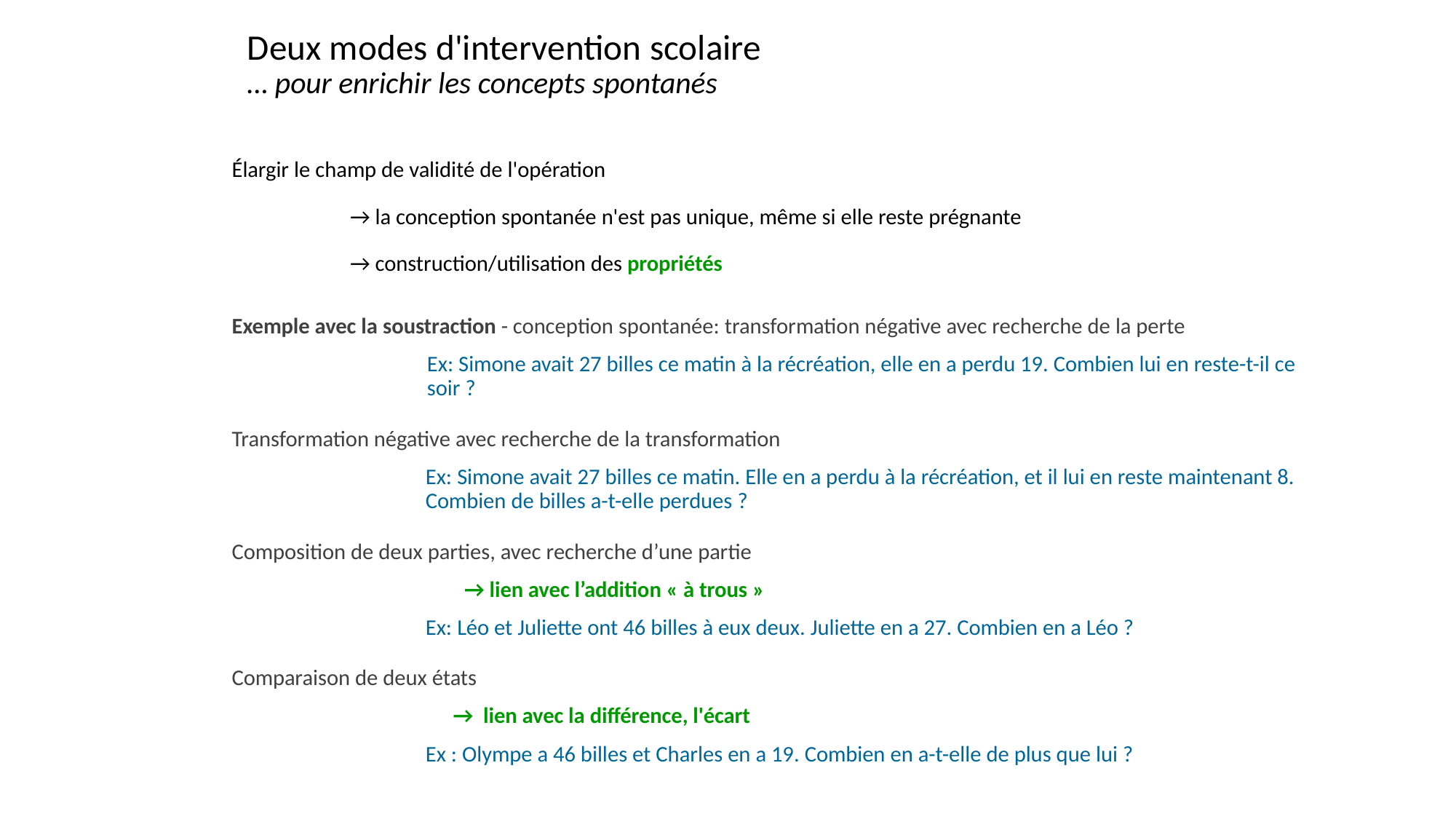

# Deux modes d'intervention scolaire … pour enrichir les concepts spontanés
Élargir le champ de validité de l'opération
→ la conception spontanée n'est pas unique, même si elle reste prégnante
→ construction/utilisation des propriétés
Exemple avec la soustraction - conception spontanée: transformation négative avec recherche de la perte
Ex: Simone avait 27 billes ce matin à la récréation, elle en a perdu 19. Combien lui en reste-t-il ce soir ?
Transformation négative avec recherche de la transformation
Ex: Simone avait 27 billes ce matin. Elle en a perdu à la récréation, et il lui en reste maintenant 8. Combien de billes a-t-elle perdues ?
Composition de deux parties, avec recherche d’une partie
→ lien avec l’addition « à trous »
Ex: Léo et Juliette ont 46 billes à eux deux. Juliette en a 27. Combien en a Léo ?
Comparaison de deux états
→  lien avec la différence, l'écart
Ex : Olympe a 46 billes et Charles en a 19. Combien en a-t-elle de plus que lui ?